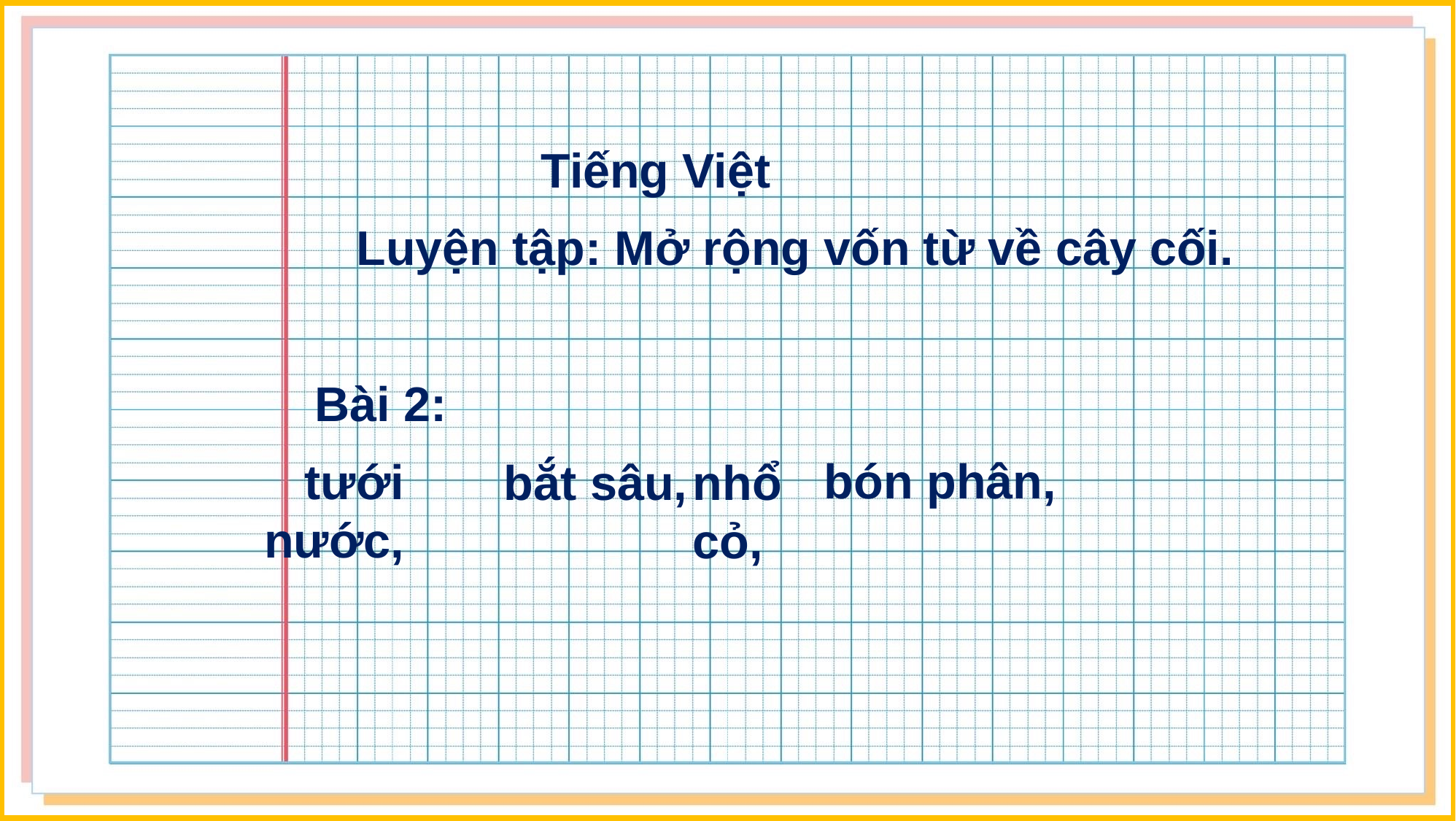

Tiếng Việt
Luyện tập: Mở rộng vốn từ về cây cối.
   Bài 2:
   bón phân,
   tưới nước,
nhổ cỏ,
   bắt sâu,